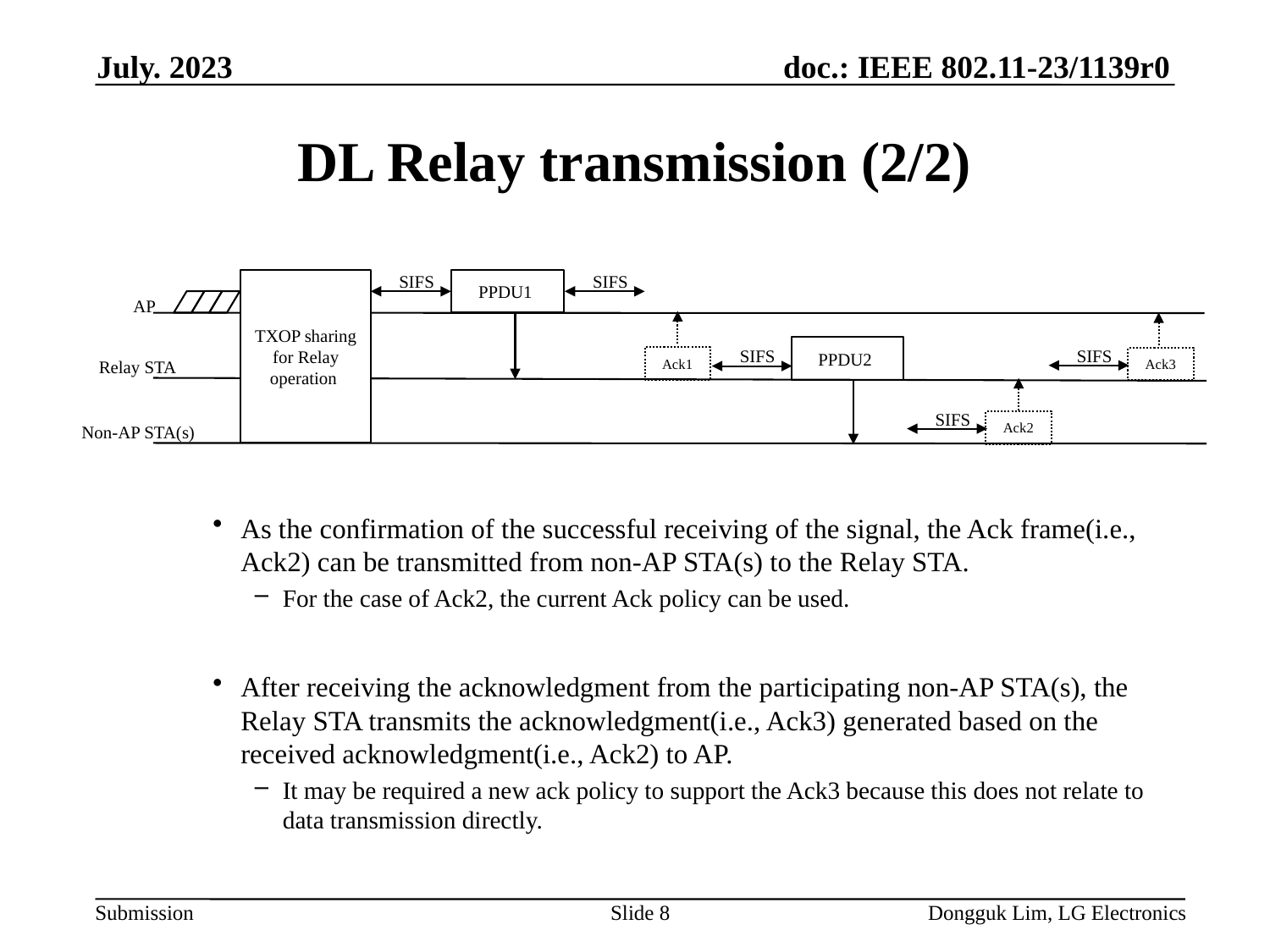

July. 2023
# DL Relay transmission (2/2)

As the confirmation of the successful receiving of the signal, the Ack frame(i.e., Ack2) can be transmitted from non-AP STA(s) to the Relay STA.
For the case of Ack2, the current Ack policy can be used.

After receiving the acknowledgment from the participating non-AP STA(s), the Relay STA transmits the acknowledgment(i.e., Ack3) generated based on the received acknowledgment(i.e., Ack2) to AP.
It may be required a new ack policy to support the Ack3 because this does not relate to data transmission directly.

SIFS
SIFS
TXOP sharing for Relay operation
PPDU1
AP

PPDU2
SIFS
SIFS
Ack1
Ack3
Relay STA
SIFS
Ack2
Non-AP STA(s)
Slide 8
Dongguk Lim, LG Electronics